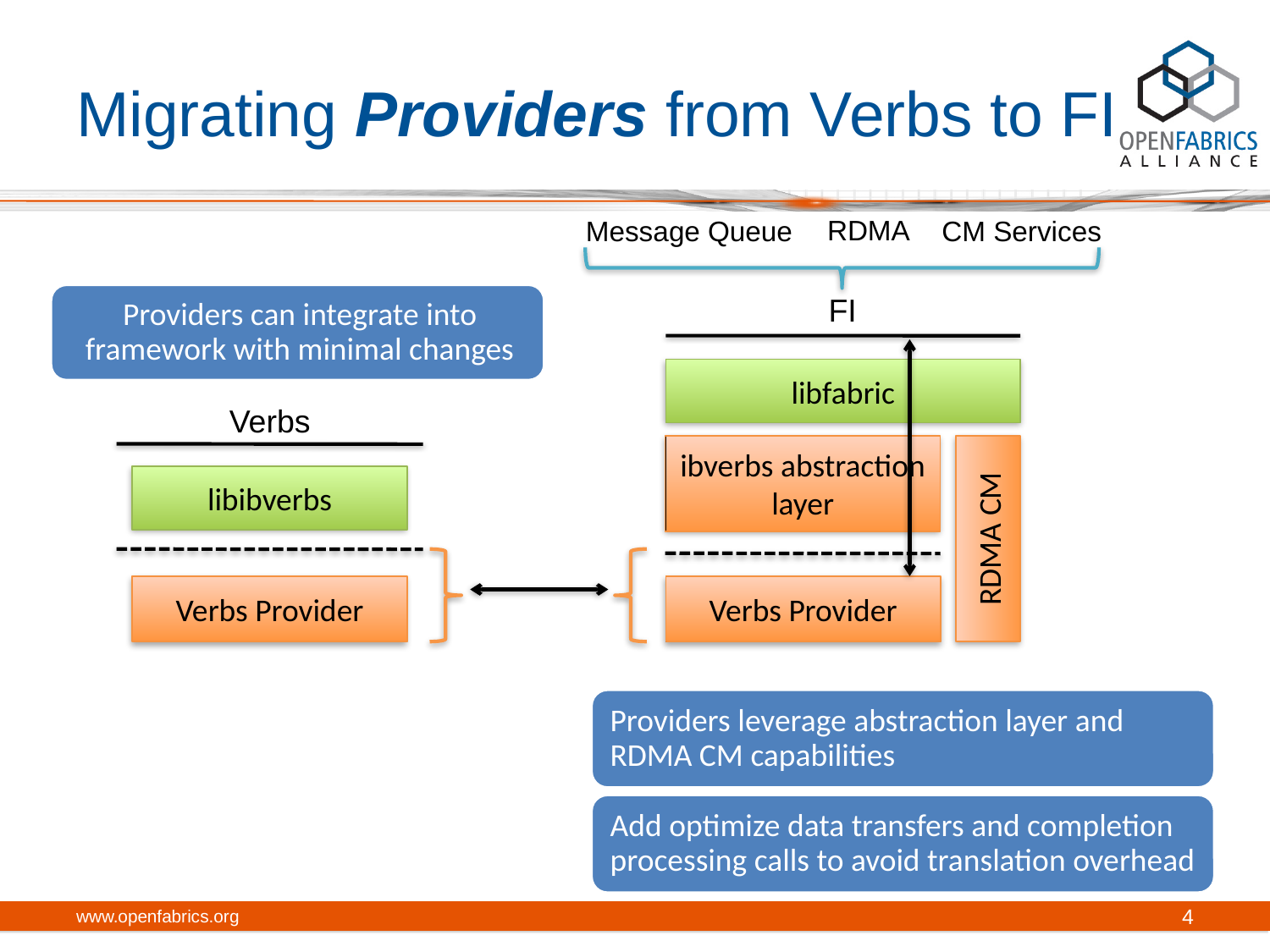

# Migrating Providers from Verbs to FI
RDMA
Message Queue
CM Services
Providers can integrate into framework with minimal changes
FI
libfabric
Verbs
ibverbs abstraction layer
libibverbs
RDMA CM

Verbs Provider
Verbs Provider
Providers leverage abstraction layer and RDMA CM capabilities
Add optimize data transfers and completion processing calls to avoid translation overhead
www.openfabrics.org
4